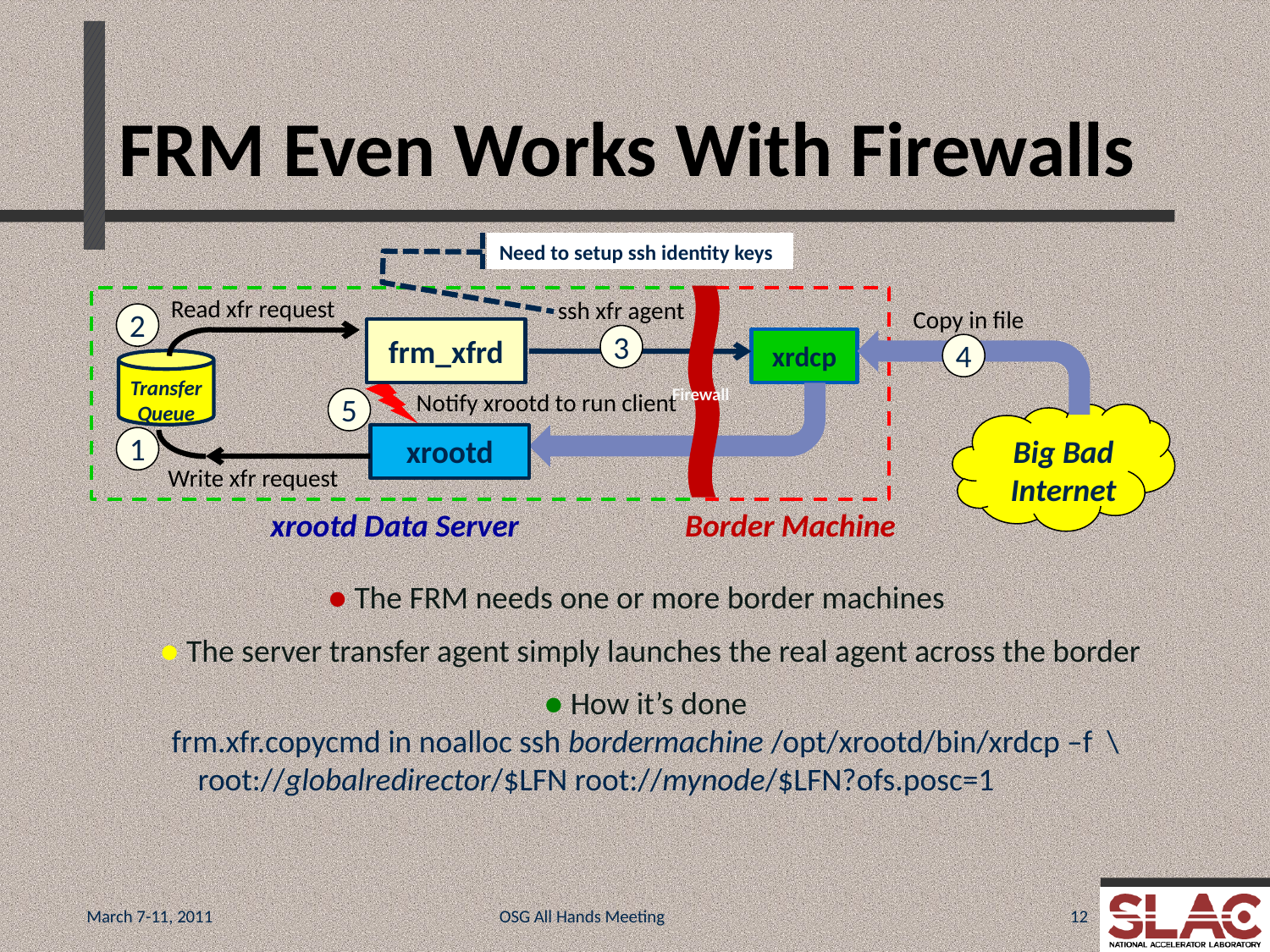

# FRM Even Works With Firewalls

Need to setup ssh identity keys
Firewall

Read xfr request
2

ssh xfr agent
3

Copy in file
4

frm_xfrd

xrdcp

Transfer
Queue
Notify xrootd to run client

5

1

Write xfr request

xrootd
Big Bad Internet
xrootd Data Server
Border Machine
● The FRM needs one or more border machines
● The server transfer agent simply launches the real agent across the border
● How it’s done
frm.xfr.copycmd in noalloc ssh bordermachine /opt/xrootd/bin/xrdcp –f  \
root://globalredirector/$LFN root://mynode/$LFN?ofs.posc=1